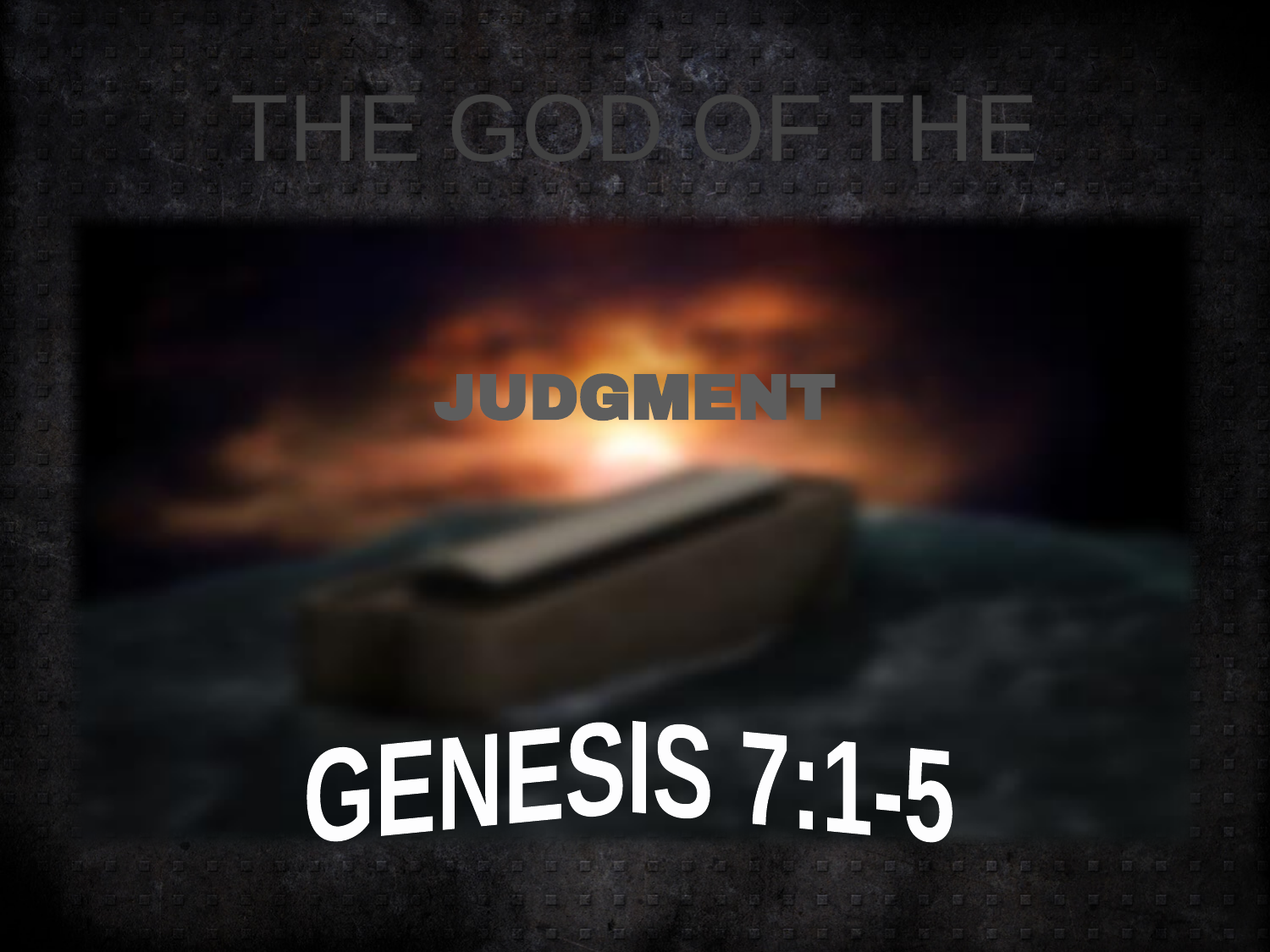

# THE GOD OF THE
JUDGMENT
GENESIS 7:1-5